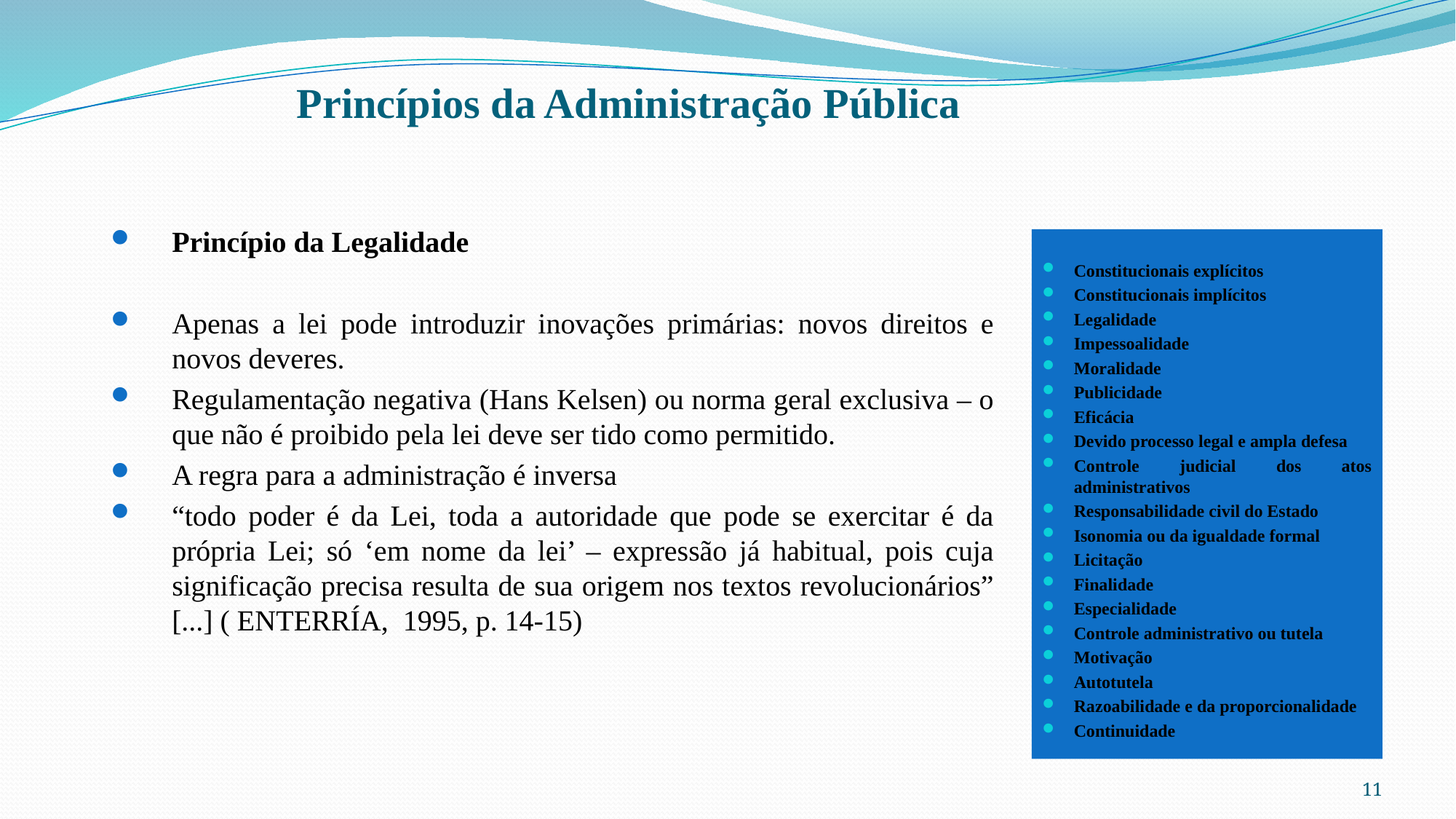

# Princípios da Administração Pública

Princípio da Legalidade

Apenas a lei pode introduzir inovações primárias: novos direitos e novos deveres.
Regulamentação negativa (Hans Kelsen) ou norma geral exclusiva – o que não é proibido pela lei deve ser tido como permitido.
A regra para a administração é inversa
“todo poder é da Lei, toda a autoridade que pode se exercitar é da própria Lei; só ‘em nome da lei’ – expressão já habitual, pois cuja significação precisa resulta de sua origem nos textos revolucionários” [...] ( ENTERRÍA,  1995, p. 14-15)

Constitucionais explícitos
Constitucionais implícitos
Legalidade
Impessoalidade
Moralidade
Publicidade
Eficácia
Devido processo legal e ampla defesa
Controle judicial dos atos administrativos
Responsabilidade civil do Estado
Isonomia ou da igualdade formal
Licitação
Finalidade
Especialidade
Controle administrativo ou tutela
Motivação
Autotutela
Razoabilidade e da proporcionalidade
Continuidade

11